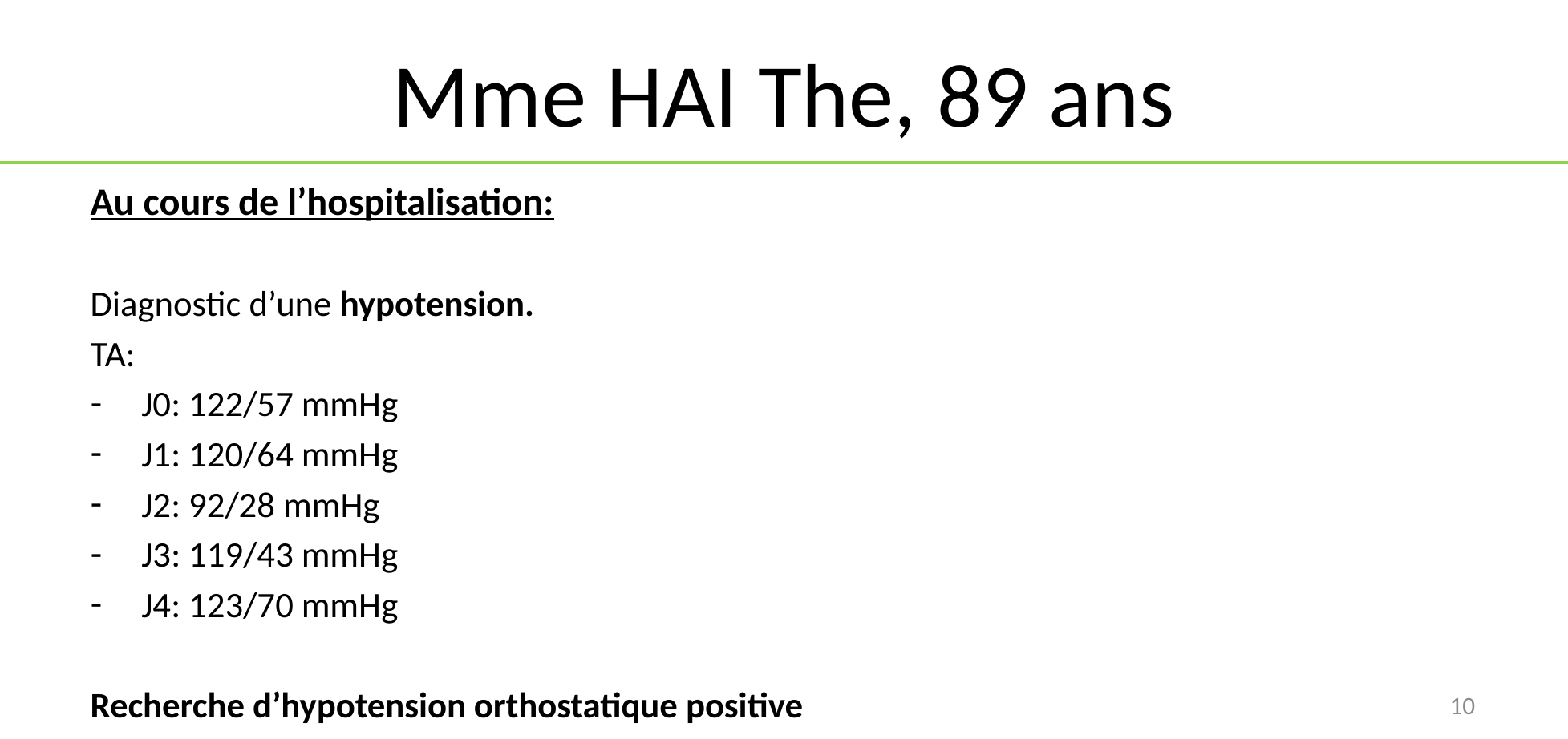

# Mme HAI The, 89 ans
Au cours de l’hospitalisation:

Diagnostic d’une hypotension.
TA:
J0: 122/57 mmHg
J1: 120/64 mmHg
J2: 92/28 mmHg
J3: 119/43 mmHg
J4: 123/70 mmHg

Recherche d’hypotension orthostatique positive

10